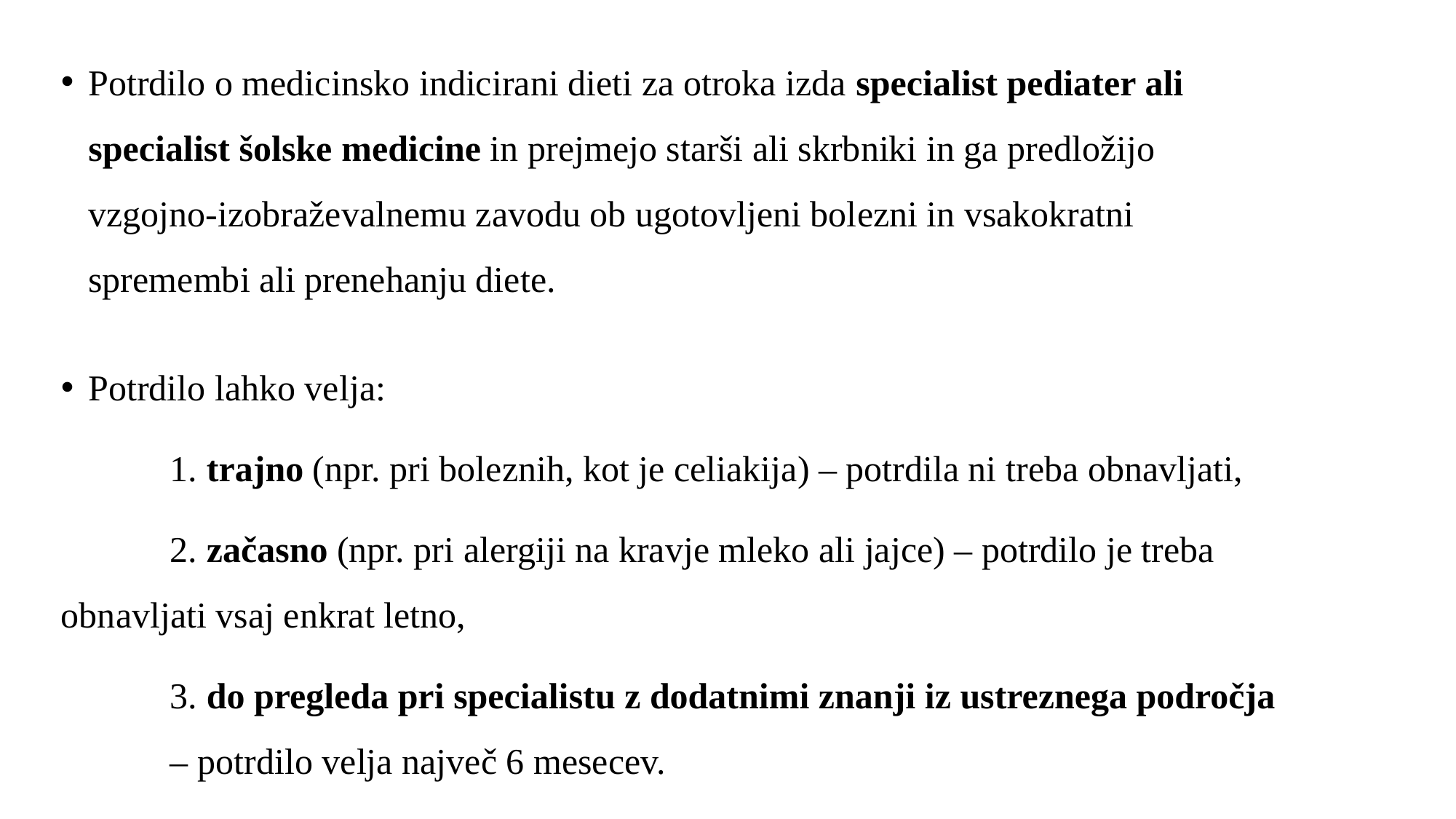

Potrdilo o medicinsko indicirani dieti za otroka izda specialist pediater ali specialist šolske medicine in prejmejo starši ali skrbniki in ga predložijo vzgojno-izobraževalnemu zavodu ob ugotovljeni bolezni in vsakokratni spremembi ali prenehanju diete.

Potrdilo lahko velja:
	1. trajno (npr. pri boleznih, kot je celiakija) – potrdila ni treba obnavljati,
	2. začasno (npr. pri alergiji na kravje mleko ali jajce) – potrdilo je treba 	obnavljati vsaj enkrat letno,
	3. do pregleda pri specialistu z dodatnimi znanji iz ustreznega področja 	– potrdilo velja največ 6 mesecev.